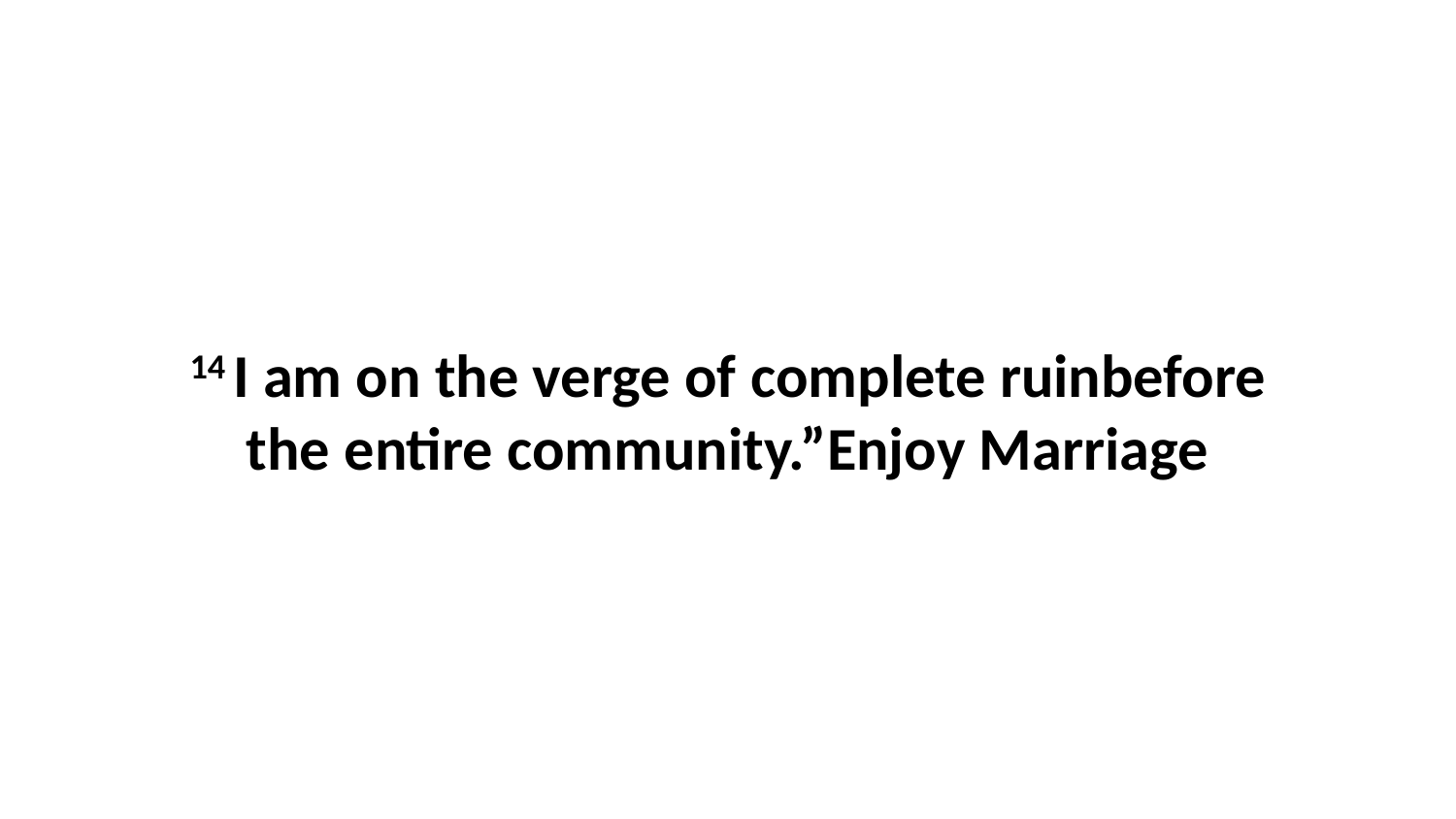

14 I am on the verge of complete ruinbefore the entire community.”Enjoy Marriage